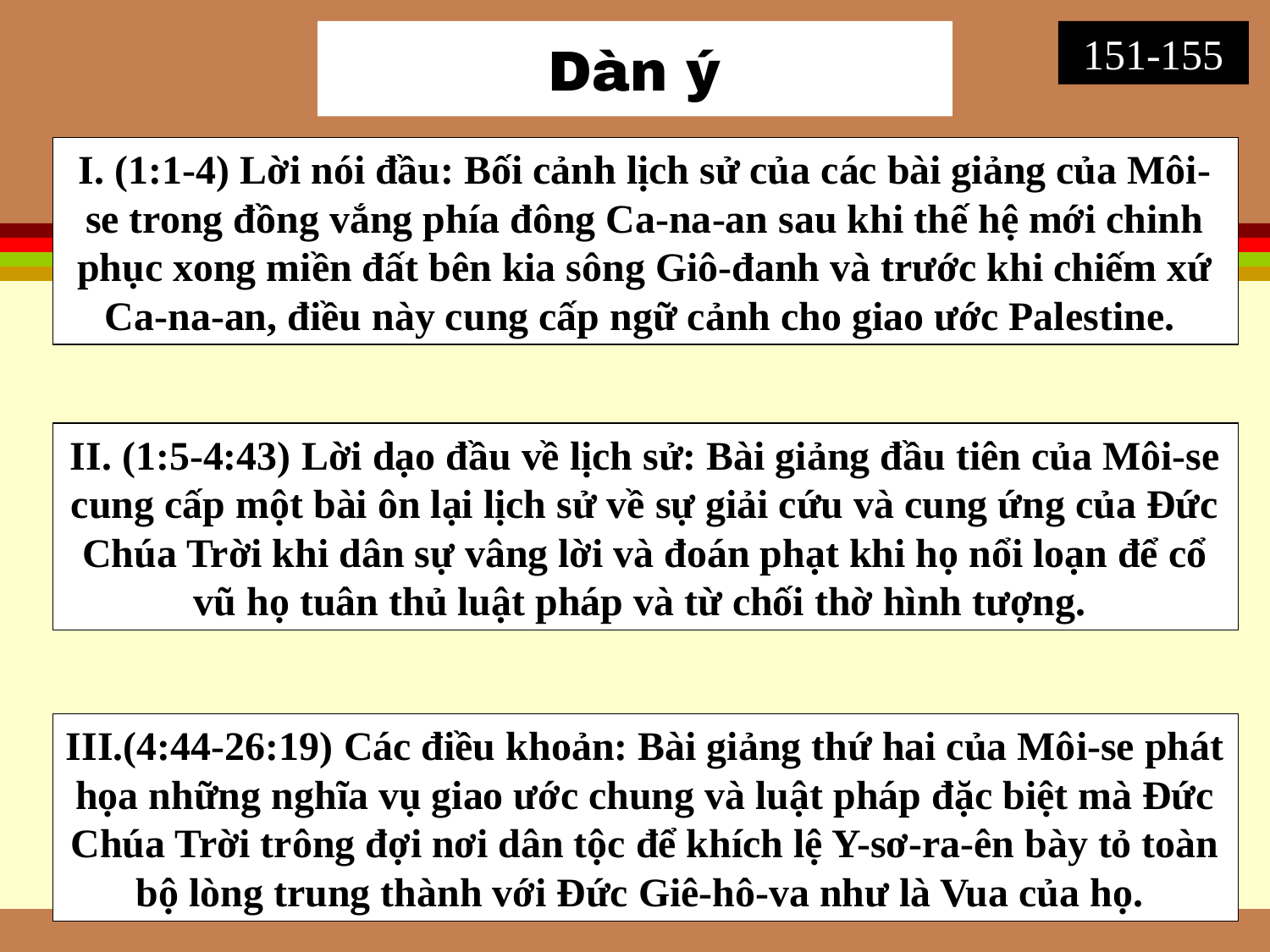

# Dàn ý
151-155
I. (1:1-4) Lời nói đầu: Bối cảnh lịch sử của các bài giảng của Môi-se trong đồng vắng phía đông Ca-na-an sau khi thế hệ mới chinh phục xong miền đất bên kia sông Giô-đanh và trước khi chiếm xứ Ca-na-an, điều này cung cấp ngữ cảnh cho giao ước Palestine.
II. (1:5-4:43) Lời dạo đầu về lịch sử: Bài giảng đầu tiên của Môi-se cung cấp một bài ôn lại lịch sử về sự giải cứu và cung ứng của Đức Chúa Trời khi dân sự vâng lời và đoán phạt khi họ nổi loạn để cổ vũ họ tuân thủ luật pháp và từ chối thờ hình tượng.
III.(4:44-26:19) Các điều khoản: Bài giảng thứ hai của Môi-se phát họa những nghĩa vụ giao ước chung và luật pháp đặc biệt mà Đức Chúa Trời trông đợi nơi dân tộc để khích lệ Y-sơ-ra-ên bày tỏ toàn bộ lòng trung thành với Đức Giê-hô-va như là Vua của họ.